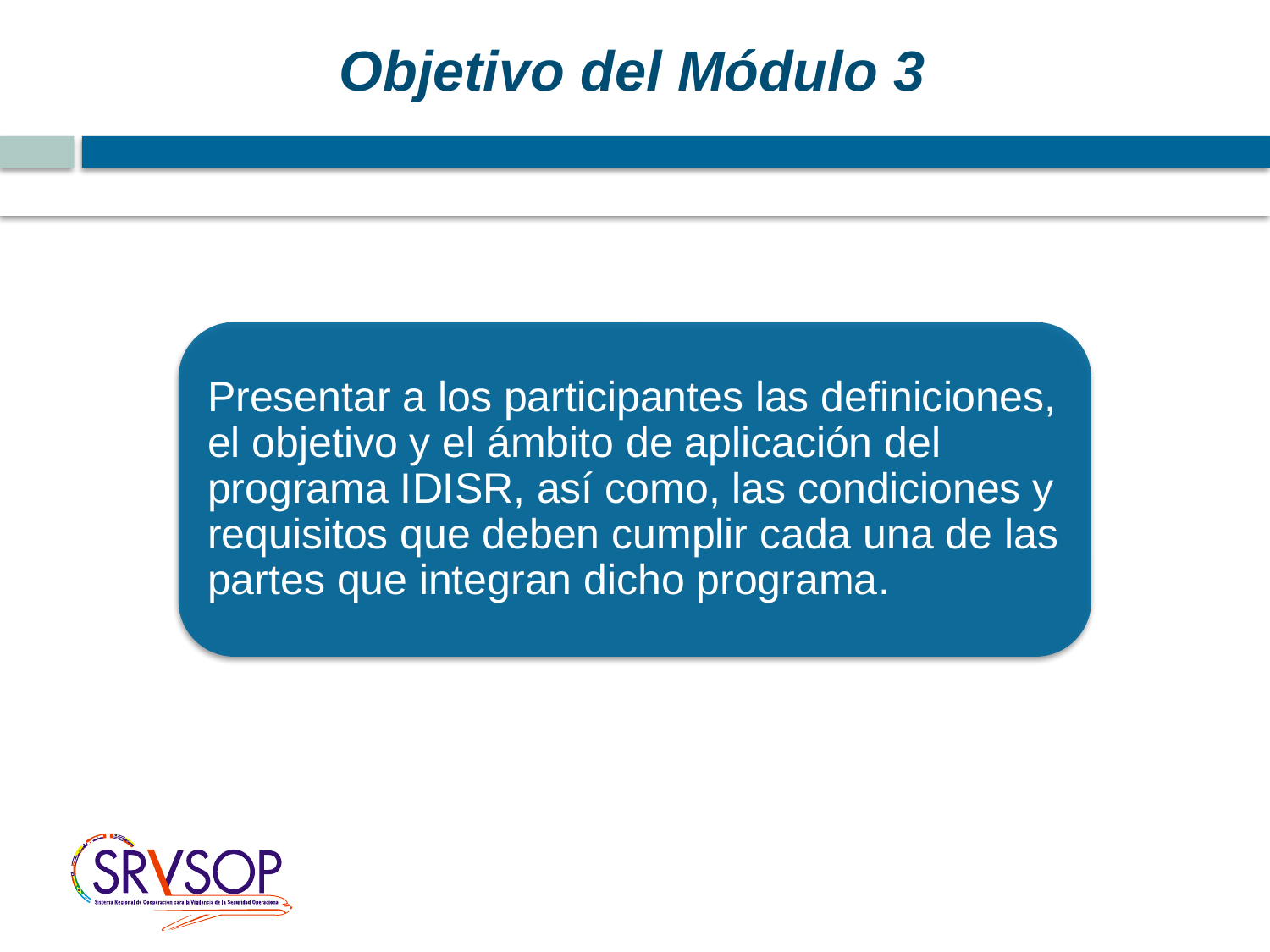

# Objetivo del Módulo 3
Presentar a los participantes las definiciones, el objetivo y el ámbito de aplicación del programa IDISR, así como, las condiciones y requisitos que deben cumplir cada una de las partes que integran dicho programa.